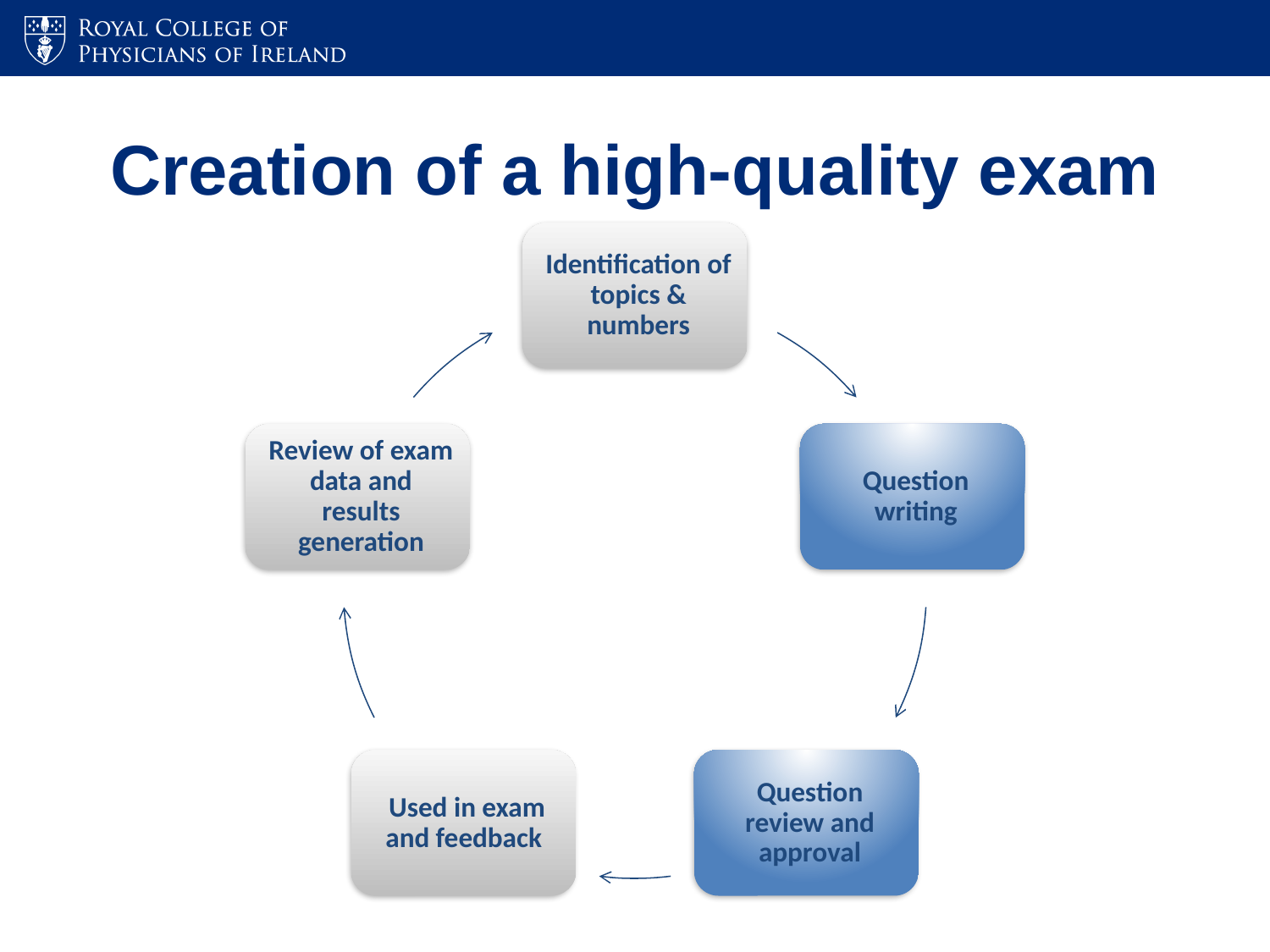

# Creation of a high-quality exam
Identification of topics & numbers
Question writing
Question review and approval
Used in exam and feedback
Review of exam data and results generation